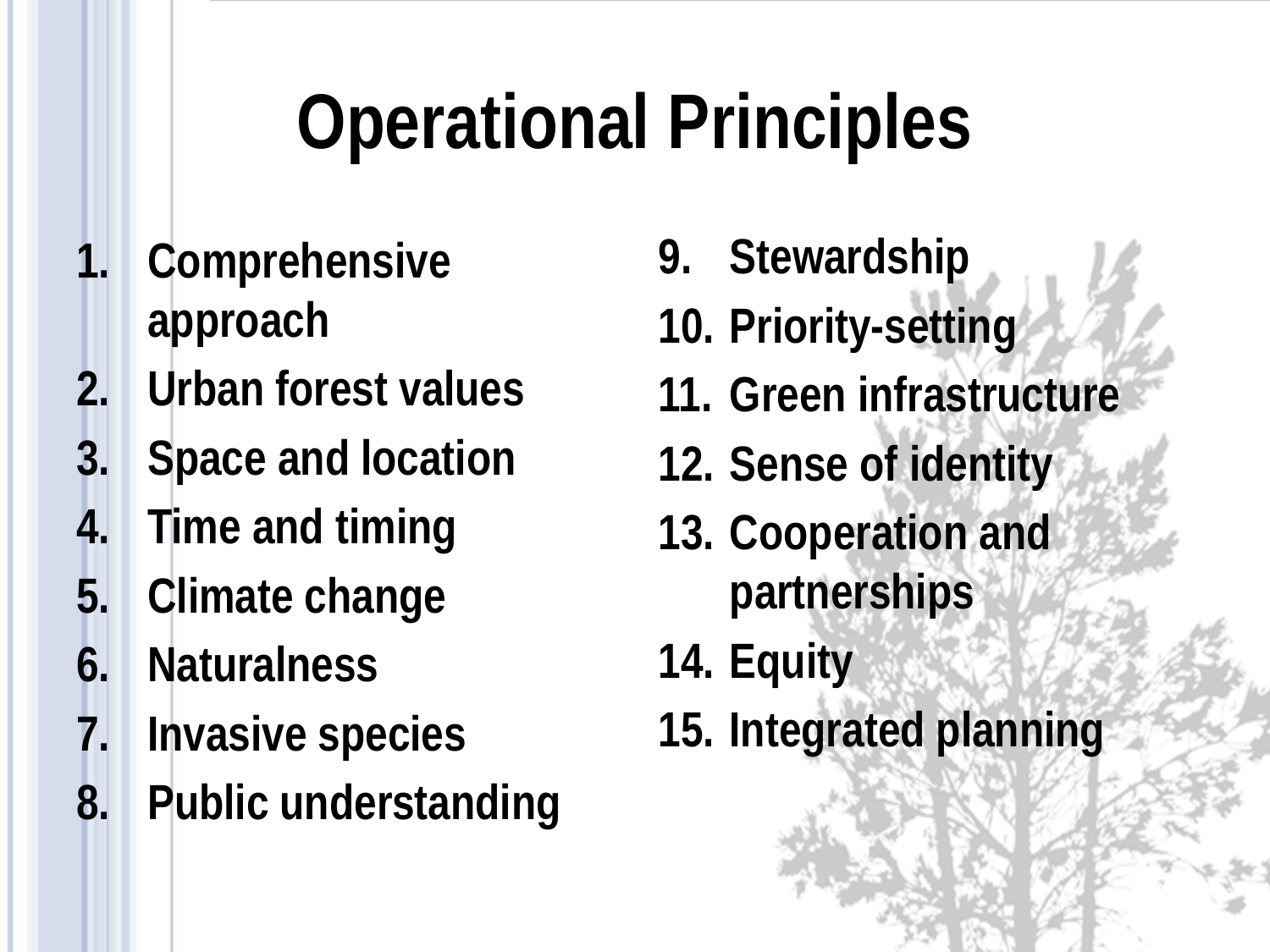

# Operational Principles
Stewardship
Priority-setting
Green infrastructure
Sense of identity
Cooperation and partnerships
Equity
Integrated planning
Comprehensive approach
Urban forest values
Space and location
Time and timing
Climate change
Naturalness
Invasive species
Public understanding